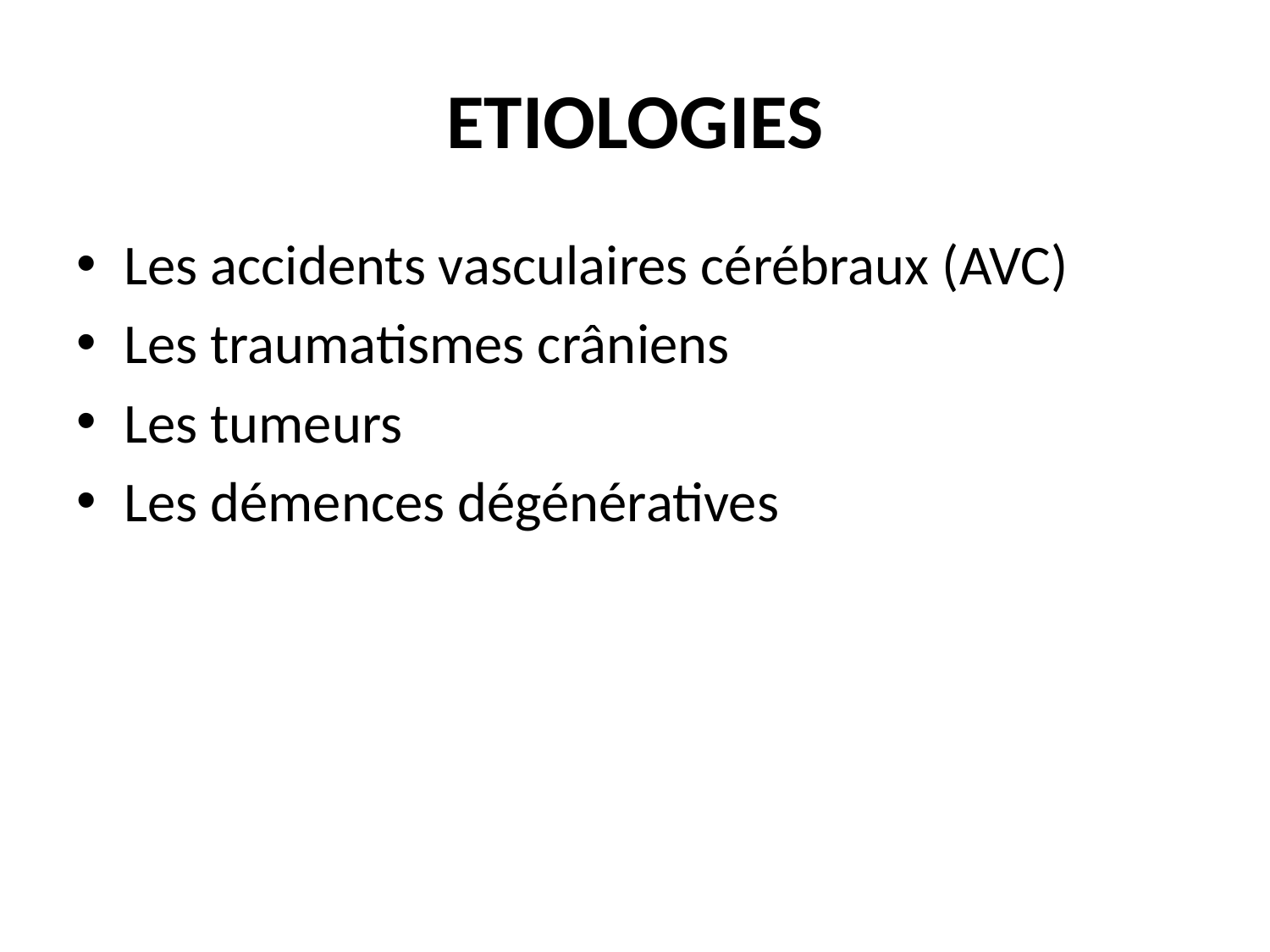

# ETIOLOGIES
Les accidents vasculaires cérébraux (AVC)
Les traumatismes crâniens
Les tumeurs
Les démences dégénératives